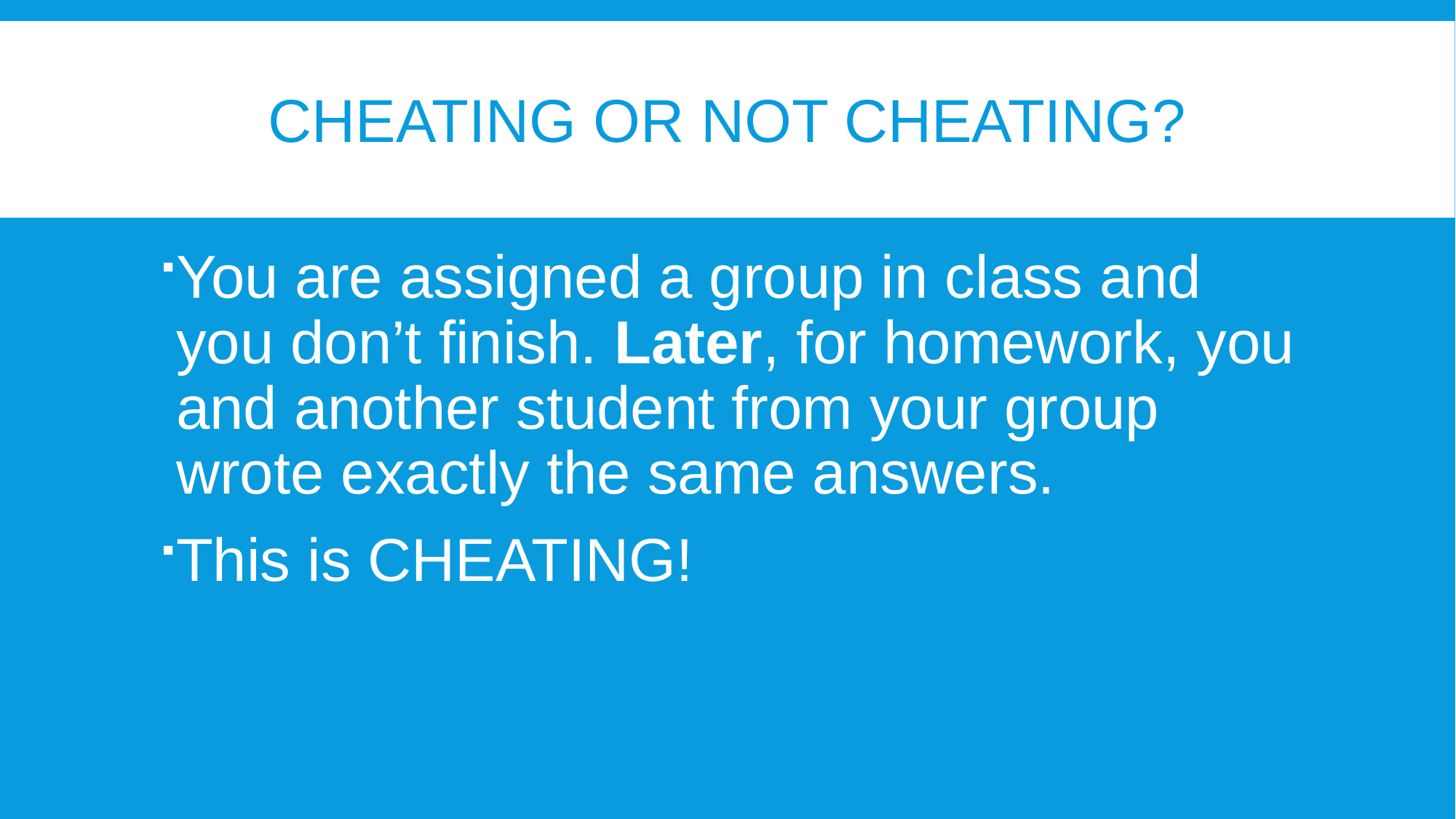

# cheating or not cheating?
You are assigned a group in class and you don’t finish. Later, for homework, you and another student from your group wrote exactly the same answers.
This is CHEATING!